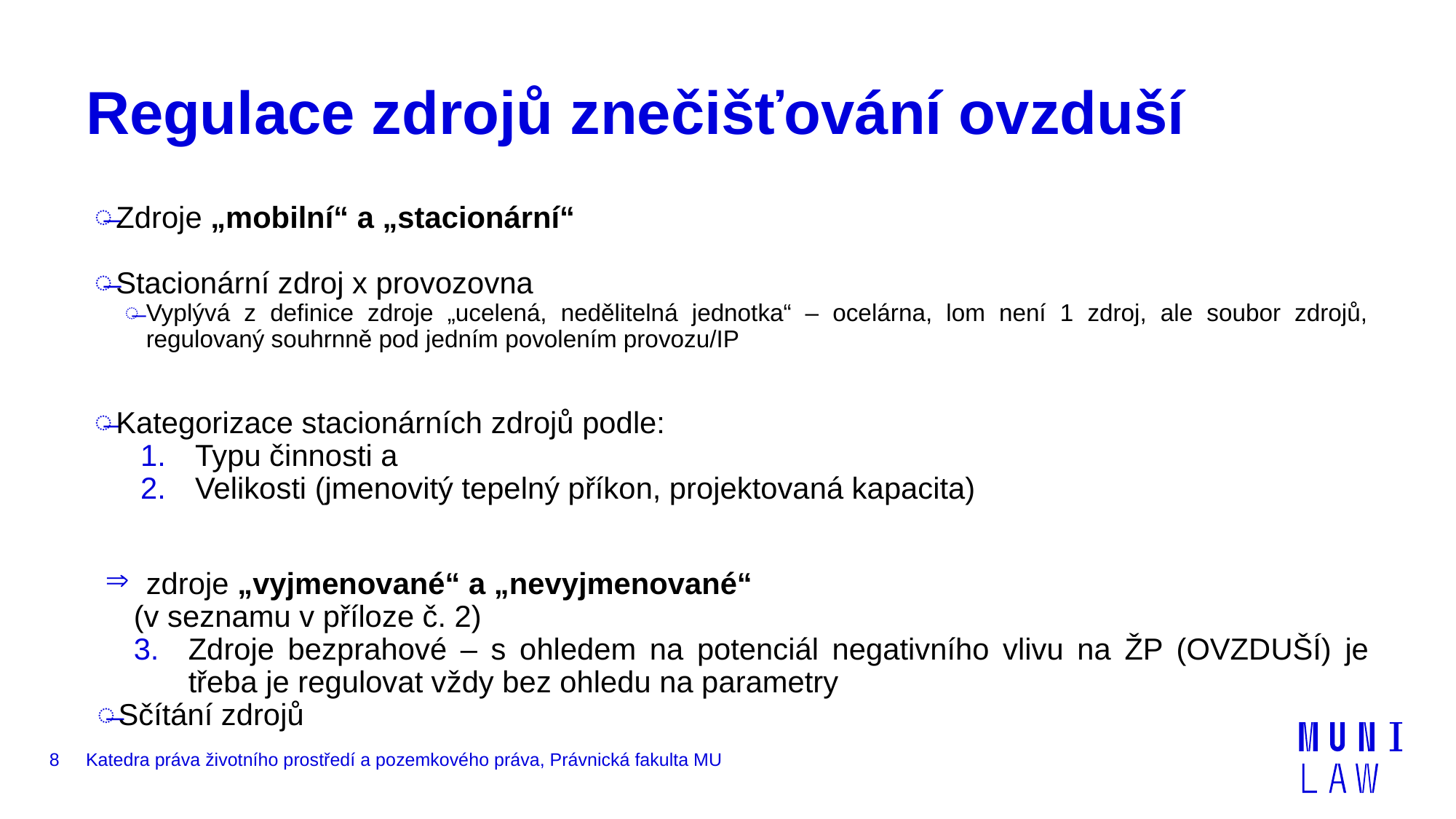

# Regulace zdrojů znečišťování ovzduší
Zdroje „mobilní“ a „stacionární“

Stacionární zdroj x provozovna
Vyplývá z definice zdroje „ucelená, nedělitelná jednotka“ – ocelárna, lom není 1 zdroj, ale soubor zdrojů, regulovaný souhrnně pod jedním povolením provozu/IP

Kategorizace stacionárních zdrojů podle:
Typu činnosti a
Velikosti (jmenovitý tepelný příkon, projektovaná kapacita)

zdroje „vyjmenované“ a „nevyjmenované“
(v seznamu v příloze č. 2)
Zdroje bezprahové – s ohledem na potenciál negativního vlivu na ŽP (OVZDUŠÍ) je třeba je regulovat vždy bez ohledu na parametry
Sčítání zdrojů

8
Katedra práva životního prostředí a pozemkového práva, Právnická fakulta MU